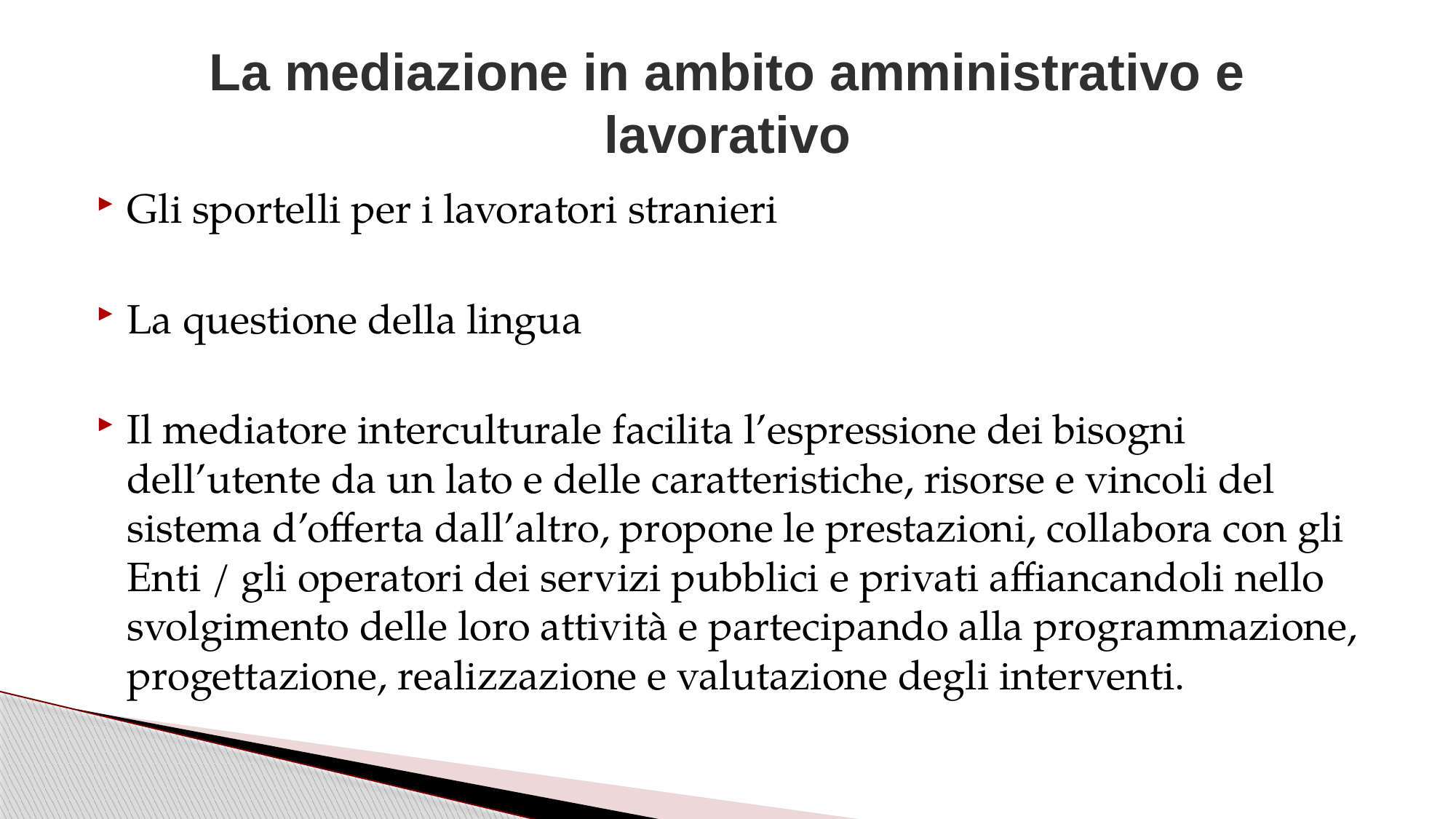

# La mediazione in ambito amministrativo e lavorativo
Gli sportelli per i lavoratori stranieri

La questione della lingua

Il mediatore interculturale facilita l’espressione dei bisogni dell’utente da un lato e delle caratteristiche, risorse e vincoli del sistema d’offerta dall’altro, propone le prestazioni, collabora con gli Enti / gli operatori dei servizi pubblici e privati affiancandoli nello svolgimento delle loro attività e partecipando alla programmazione, progettazione, realizzazione e valutazione degli interventi.